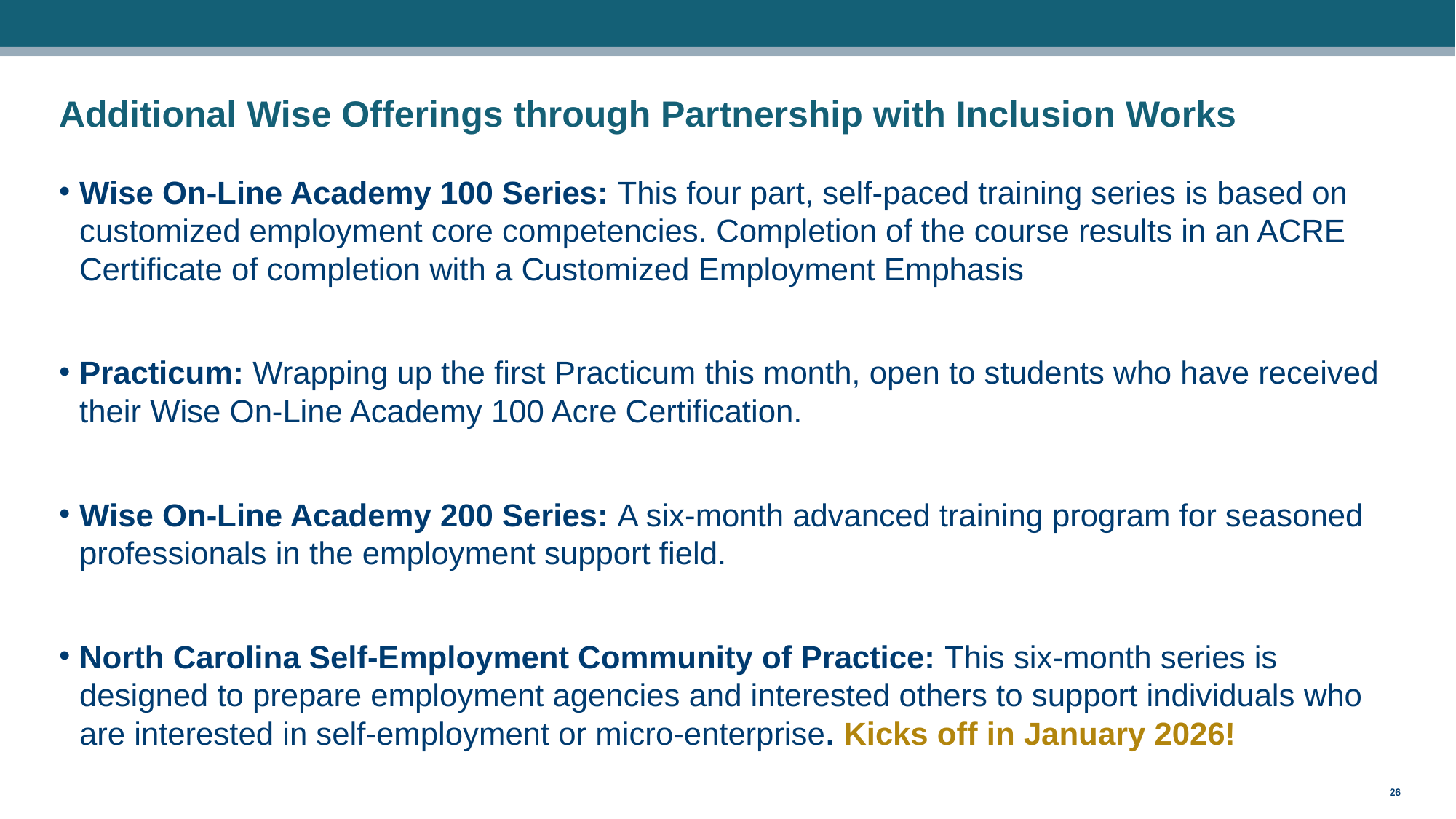

# Additional Wise Offerings through Partnership with Inclusion Works
Wise On-Line Academy 100 Series: This four part, self-paced training series is based on customized employment core competencies. Completion of the course results in an ACRE Certificate of completion with a Customized Employment Emphasis

Practicum: Wrapping up the first Practicum this month, open to students who have received their Wise On-Line Academy 100 Acre Certification.

Wise On-Line Academy 200 Series: A six-month advanced training program for seasoned professionals in the employment support field.

North Carolina Self-Employment Community of Practice: This six-month series is designed to prepare employment agencies and interested others to support individuals who are interested in self-employment or micro-enterprise. Kicks off in January 2026!

26